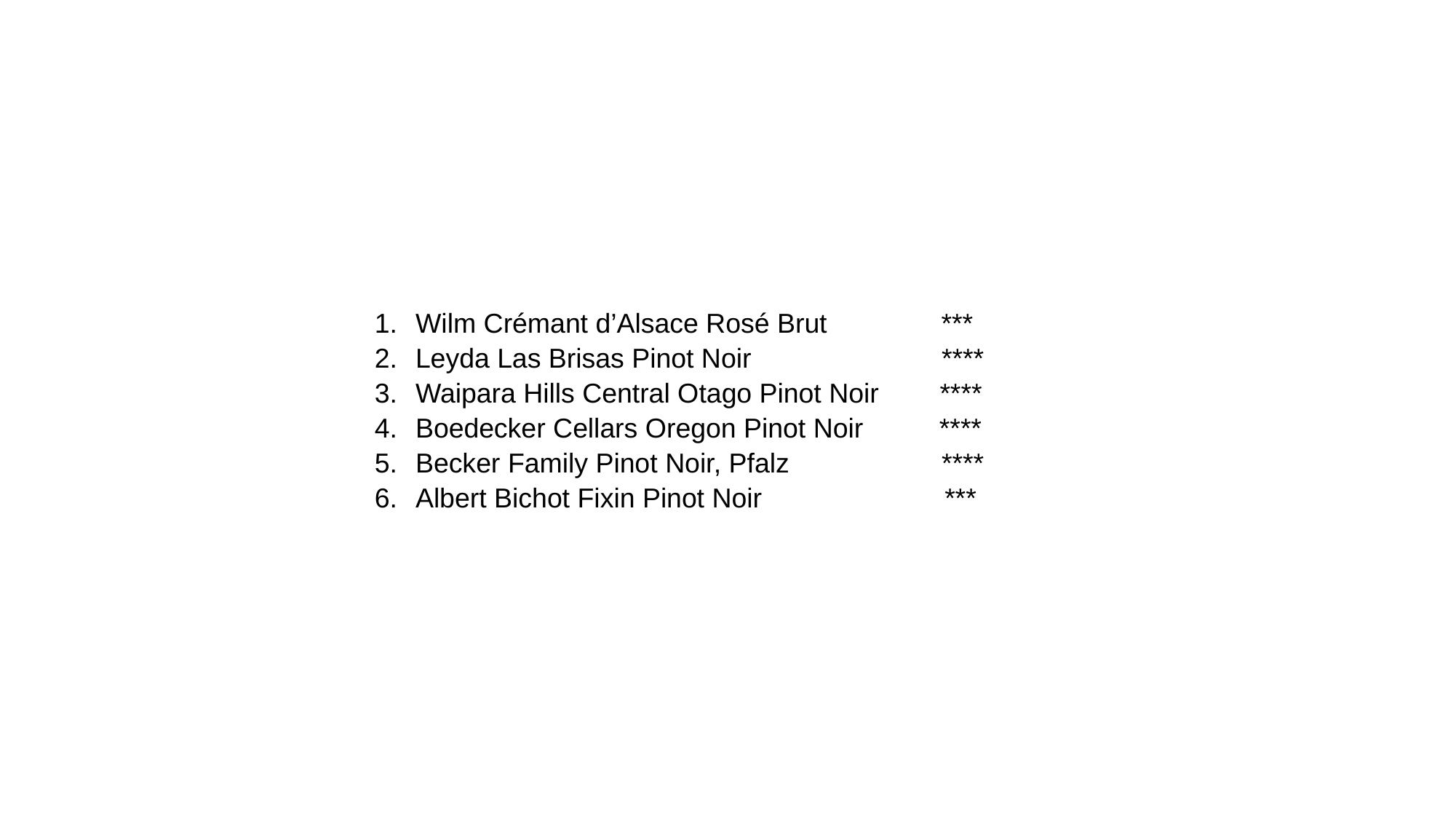

Wilm Crémant d’Alsace Rosé Brut               ***
Leyda Las Brisas Pinot Noir                         ****
Waipara Hills Central Otago Pinot Noir        ****
Boedecker Cellars Oregon Pinot Noir          ****
Becker Family Pinot Noir, Pfalz                    ****
Albert Bichot Fixin Pinot Noir                        ***